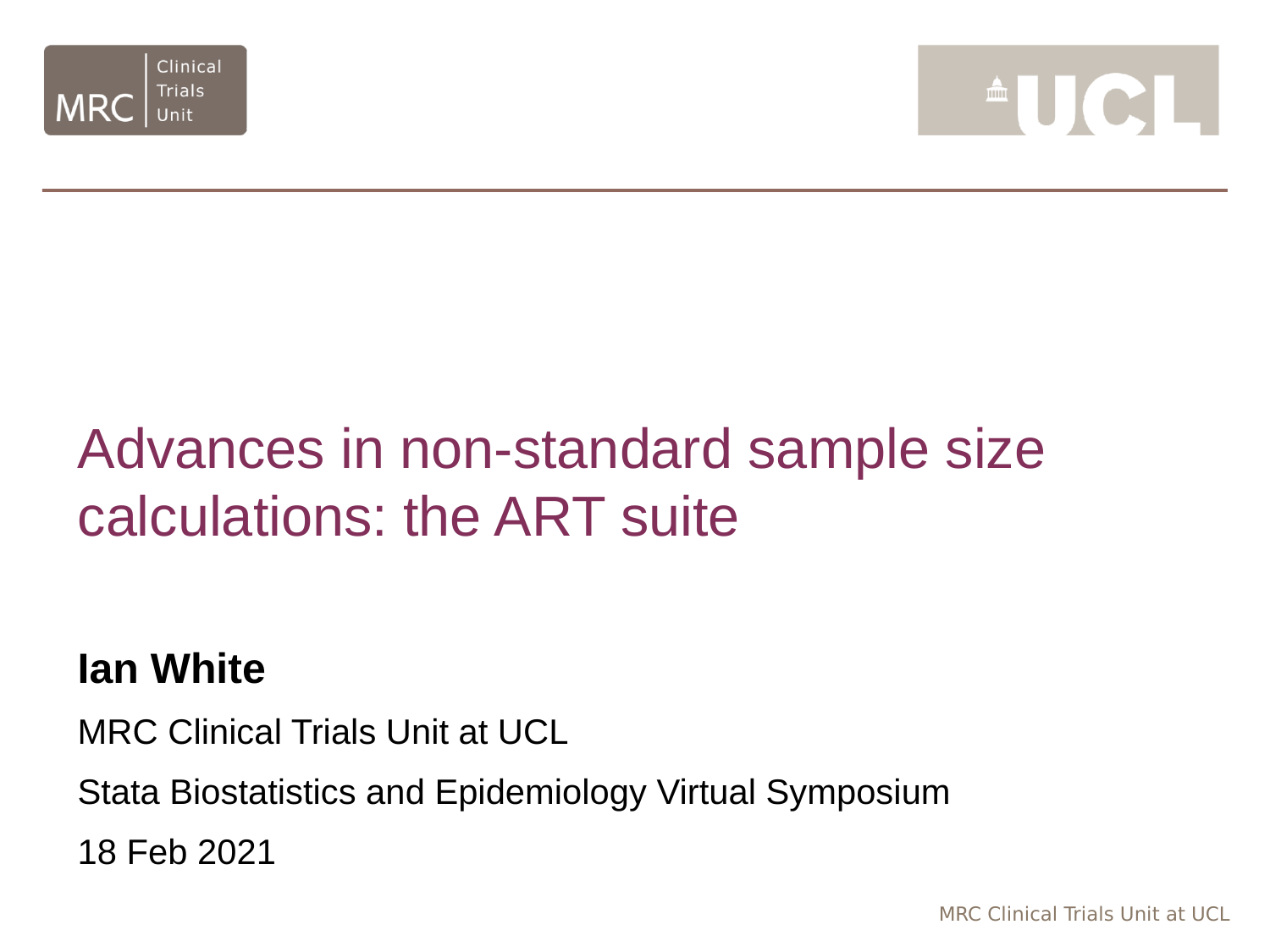

Advances in non-standard sample size calculations: the ART suite

Ian White
MRC Clinical Trials Unit at UCL
Stata Biostatistics and Epidemiology Virtual Symposium
18 Feb 2021